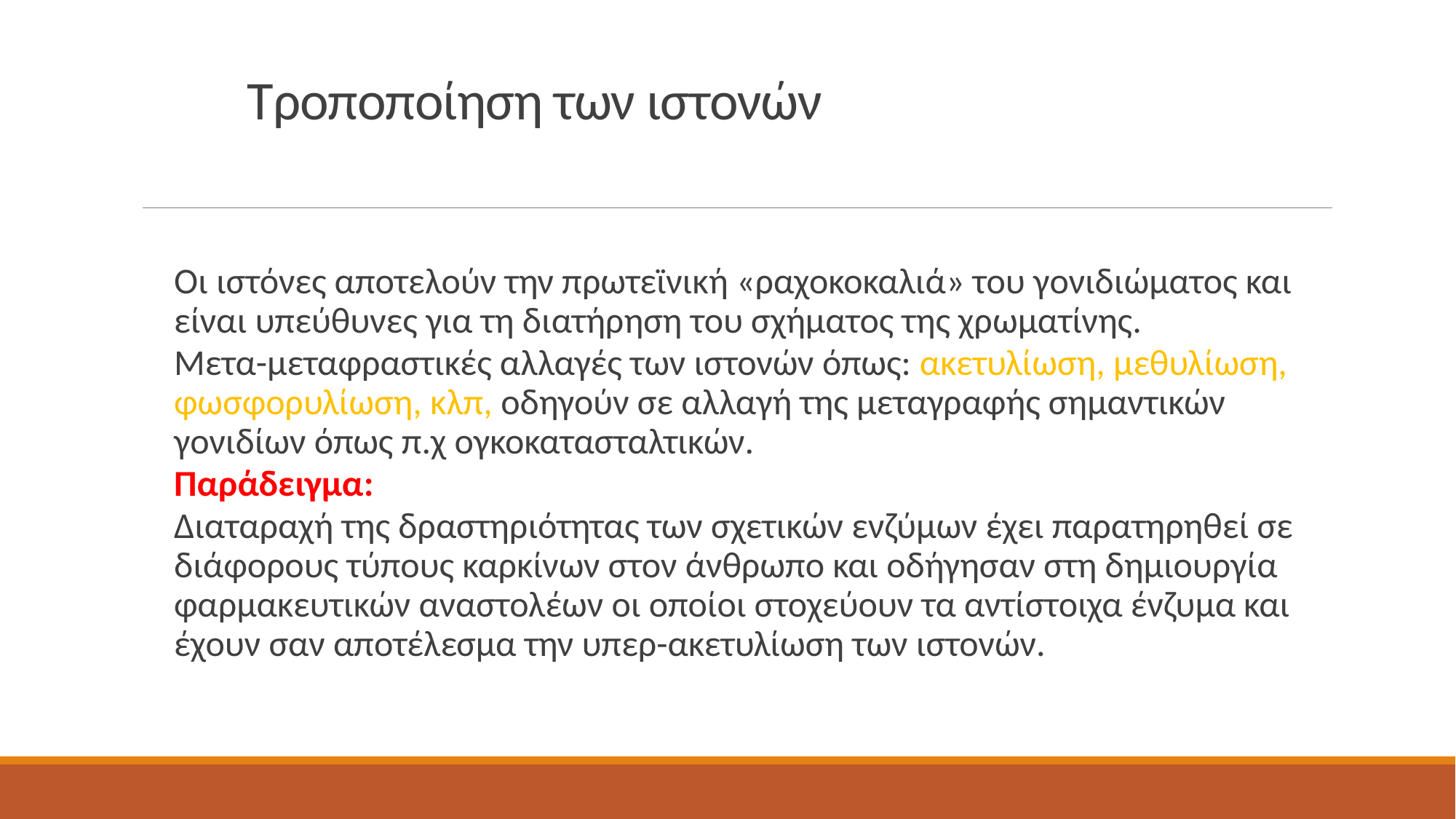

# Τροποποίηση των ιστονών
Οι ιστόνες αποτελούν την πρωτεϊνική «ραχοκοκαλιά» του γονιδιώματος και είναι υπεύθυνες για τη διατήρηση του σχήματος της χρωματίνης.
Μετα-μεταφραστικές αλλαγές των ιστονών όπως: ακετυλίωση, μεθυλίωση,  φωσφορυλίωση, κλπ, οδηγούν σε αλλαγή της μεταγραφής σημαντικών γονιδίων όπως π.χ ογκοκατασταλτικών.
Παράδειγμα:
Διαταραχή της δραστηριότητας των σχετικών ενζύμων έχει παρατηρηθεί σε διάφορους τύπους καρκίνων στον άνθρωπο και οδήγησαν στη δημιουργία φαρμακευτικών αναστολέων οι οποίοι στοχεύουν τα αντίστοιχα ένζυμα και έχουν σαν αποτέλεσμα την υπερ-ακετυλίωση των ιστονών.